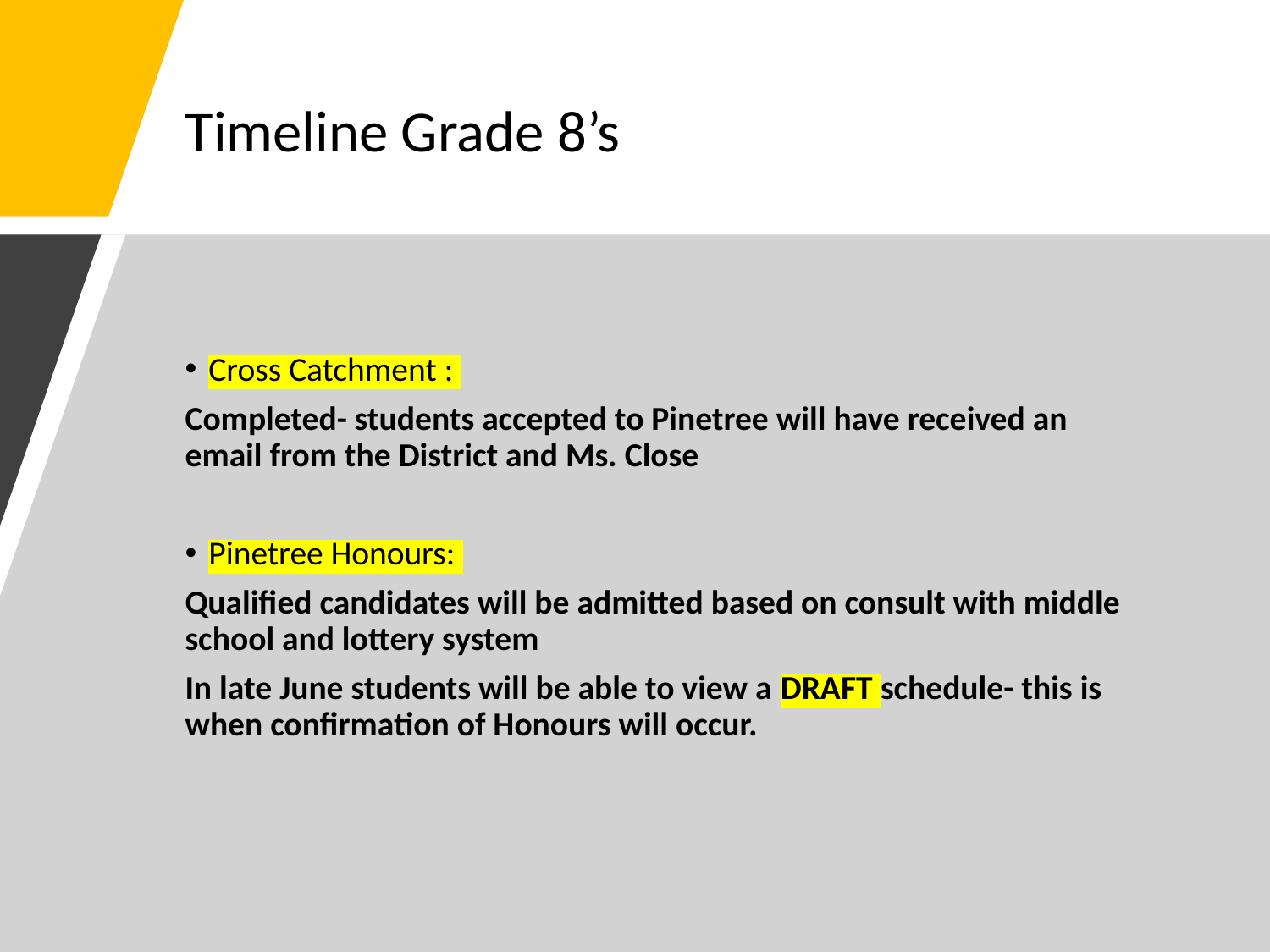

# Timeline Grade 8’s

Cross Catchment :
Completed- students accepted to Pinetree will have received an email from the District and Ms. Close

Pinetree Honours:
Qualified candidates will be admitted based on consult with middle school and lottery system
In late June students will be able to view a DRAFT schedule- this is when confirmation of Honours will occur.